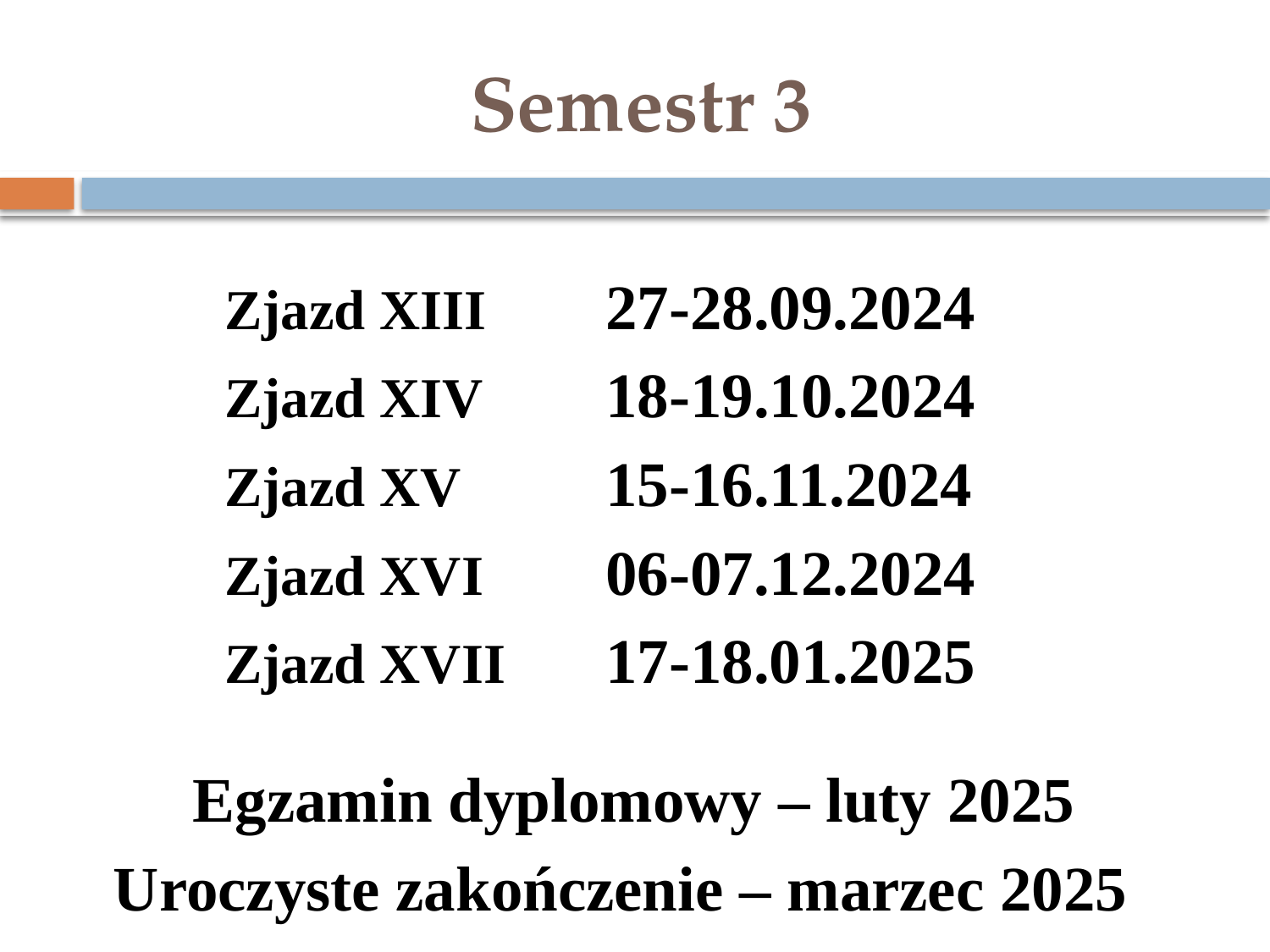

# Semestr 3

	Zjazd XIII 	27-28.09.2024
	Zjazd XIV	18-19.10.2024
	Zjazd XV		15-16.11.2024
	Zjazd XVI	06-07.12.2024
	Zjazd XVII	17-18.01.2025

      Egzamin dyplomowy – luty 2025
 Uroczyste zakończenie – marzec 2025